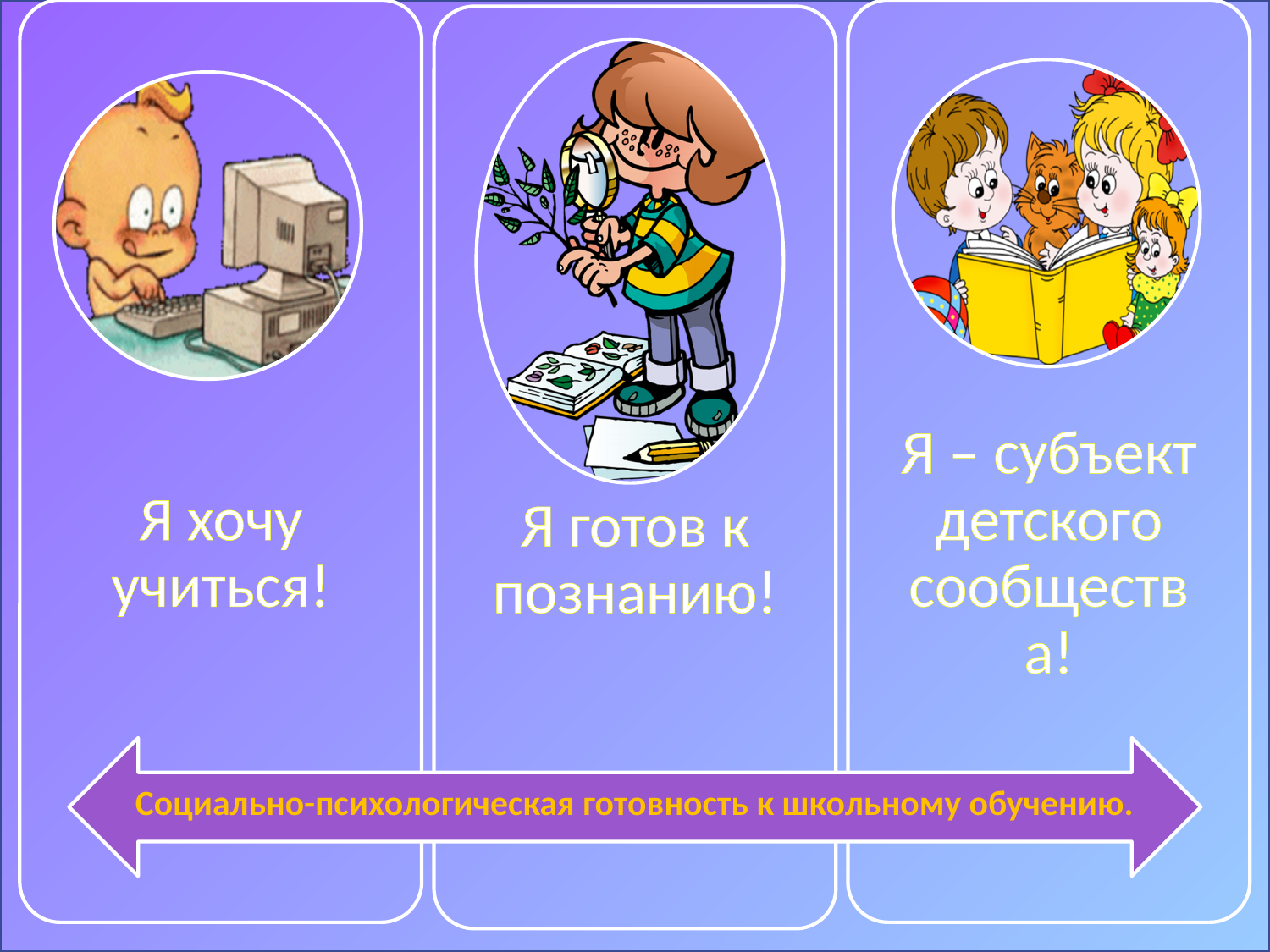

Я хочу учиться!
Я готов к познанию!
Я – субъект детского сообщества!
Социально-психологическая готовность к школьному обучению.